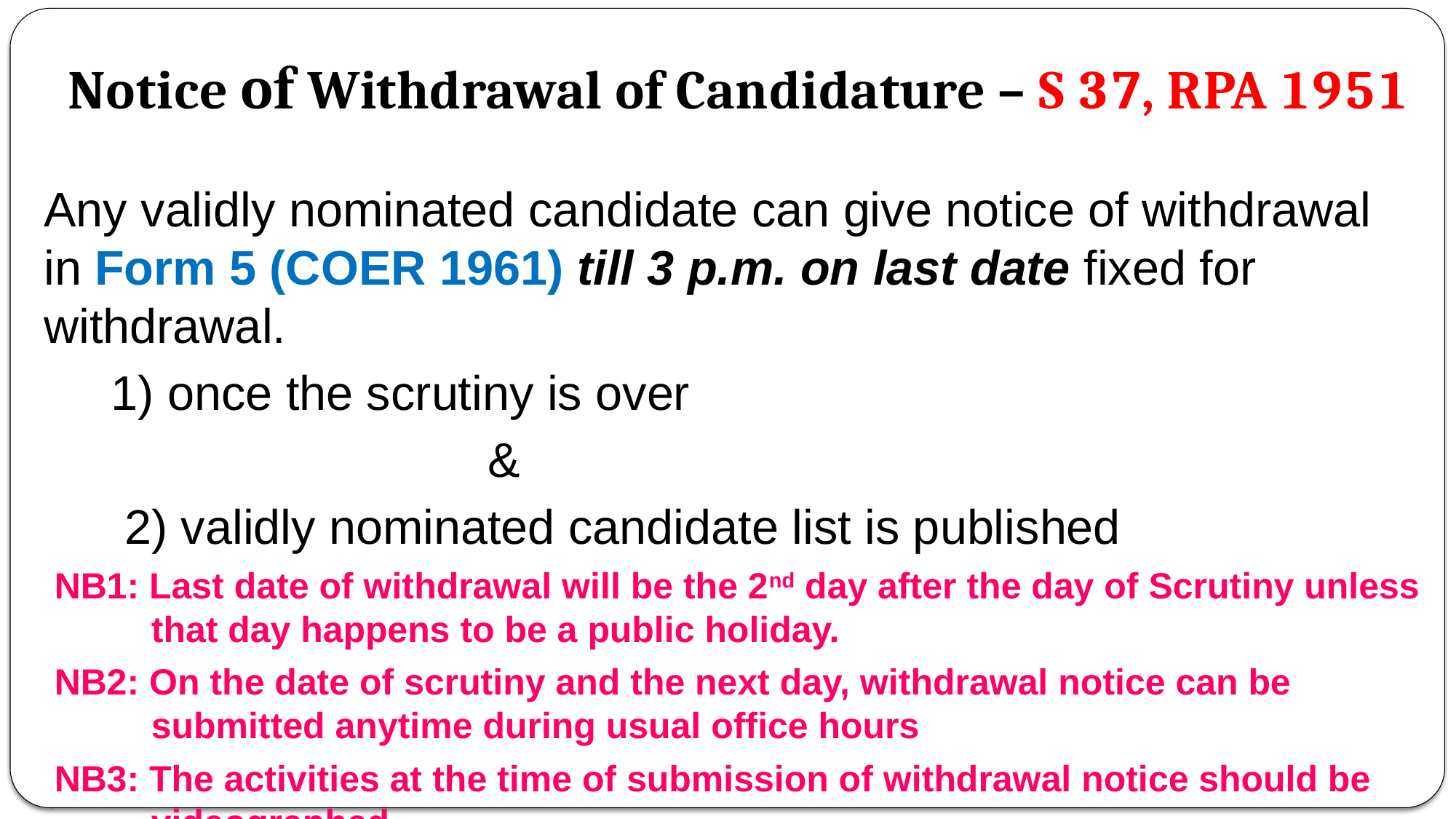

# Notice of Withdrawal of Candidature – S 37, RPA 1951
Any validly nominated candidate can give notice of withdrawal in Form 5 (COER 1961) till 3 p.m. on last date fixed for withdrawal.
     1) once the scrutiny is over
                                 &
      2) validly nominated candidate list is published
NB1: Last date of withdrawal will be the 2nd day after the day of Scrutiny unless that day happens to be a public holiday.
NB2: On the date of scrutiny and the next day, withdrawal notice can be submitted anytime during usual office hours
NB3: The activities at the time of submission of withdrawal notice should be videographed